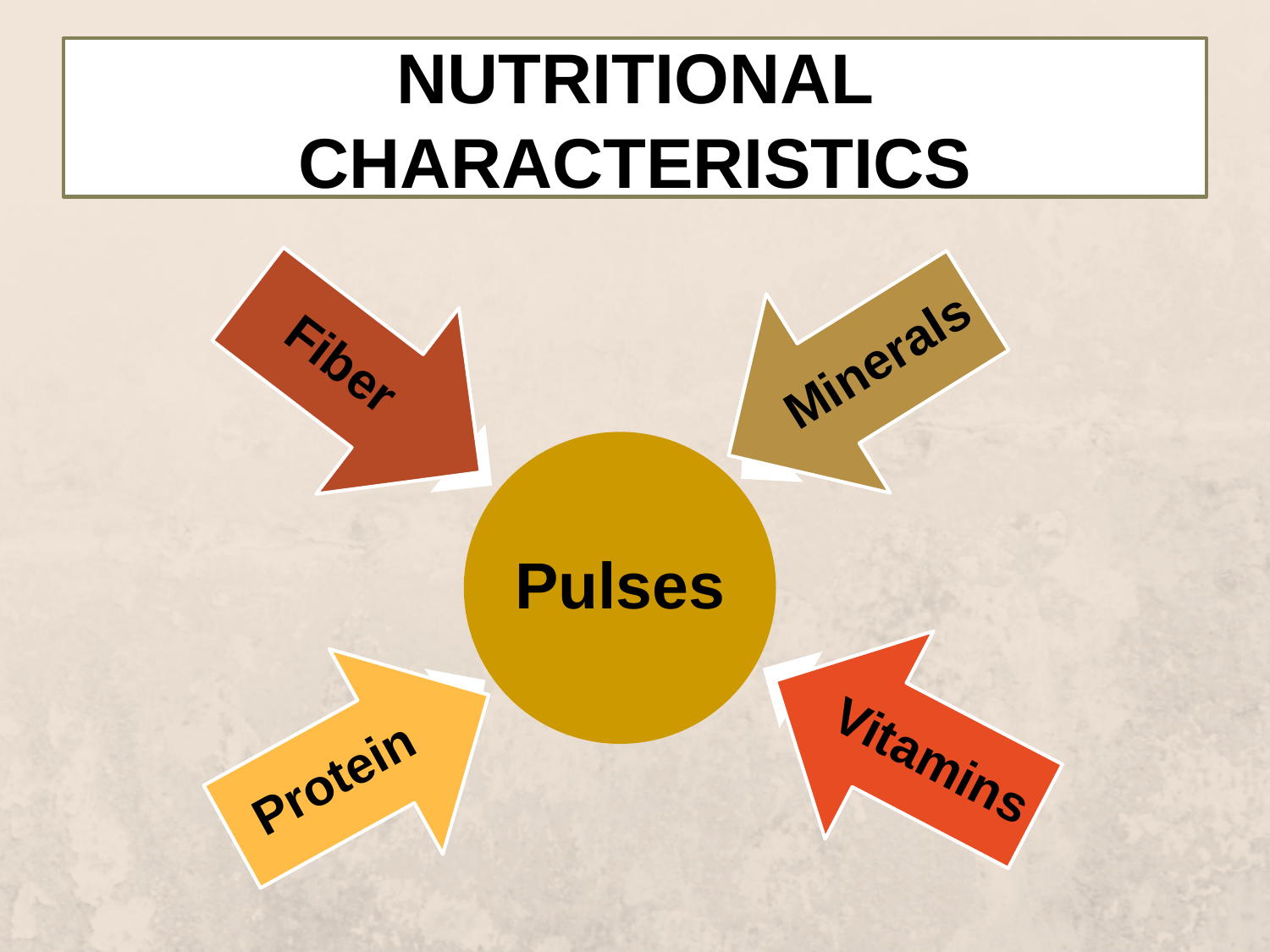

# Nutritional Characteristics
Pulses
Protein
Fiber
Minerals
Vitamins